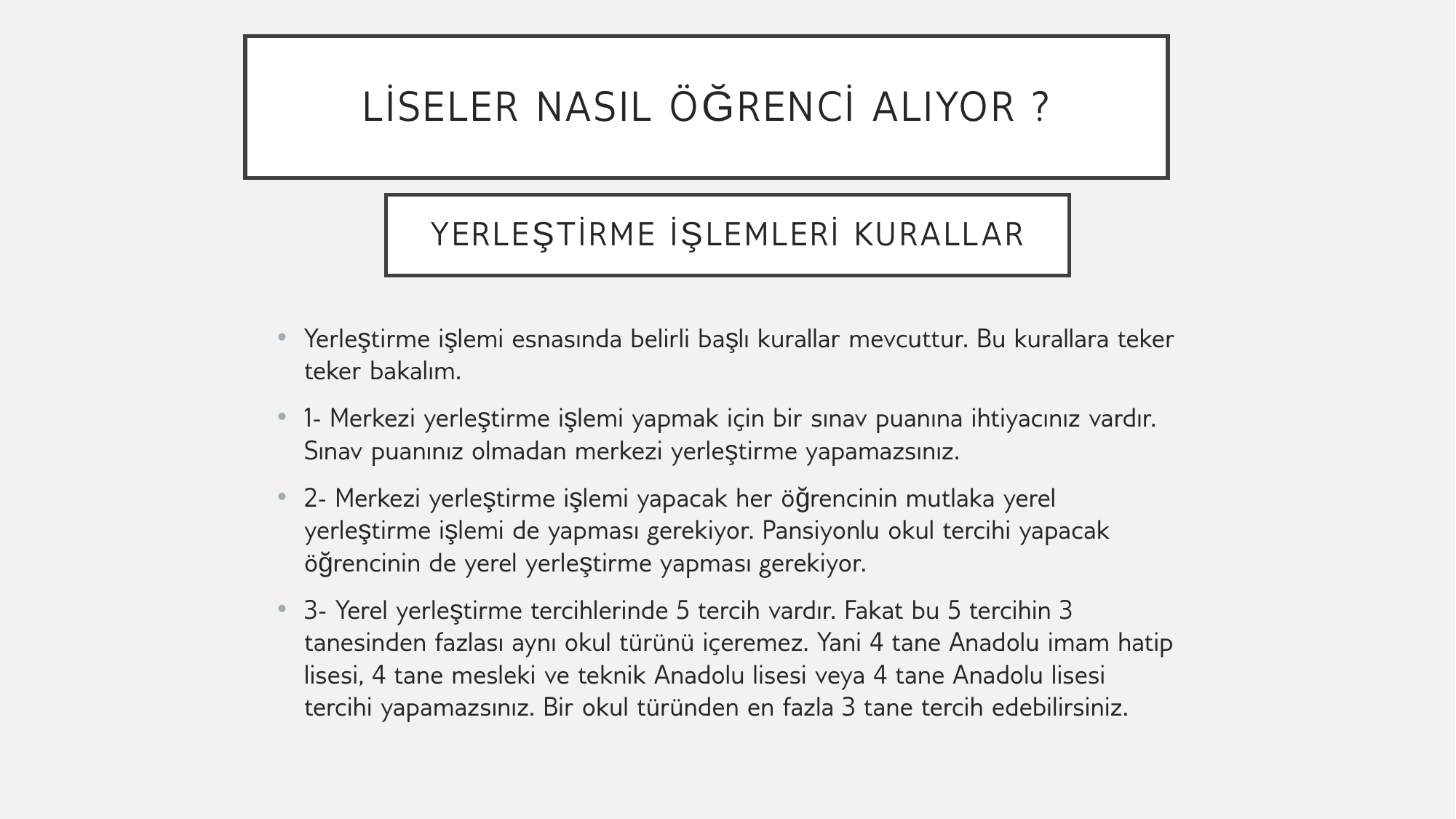

# Liseler nasıl öğrenci alıyor ?
YERLEŞTİRME İŞLEMLERİ KURALLAR
Yerleştirme işlemi esnasında belirli başlı kurallar mevcuttur. Bu kurallara teker teker bakalım.
1- Merkezi yerleştirme işlemi yapmak için bir sınav puanına ihtiyacınız vardır. Sınav puanınız olmadan merkezi yerleştirme yapamazsınız.
2- Merkezi yerleştirme işlemi yapacak her öğrencinin mutlaka yerel yerleştirme işlemi de yapması gerekiyor. Pansiyonlu okul tercihi yapacak öğrencinin de yerel yerleştirme yapması gerekiyor.
3- Yerel yerleştirme tercihlerinde 5 tercih vardır. Fakat bu 5 tercihin 3 tanesinden fazlası aynı okul türünü içeremez. Yani 4 tane Anadolu imam hatip lisesi, 4 tane mesleki ve teknik Anadolu lisesi veya 4 tane Anadolu lisesi tercihi yapamazsınız. Bir okul türünden en fazla 3 tane tercih edebilirsiniz.